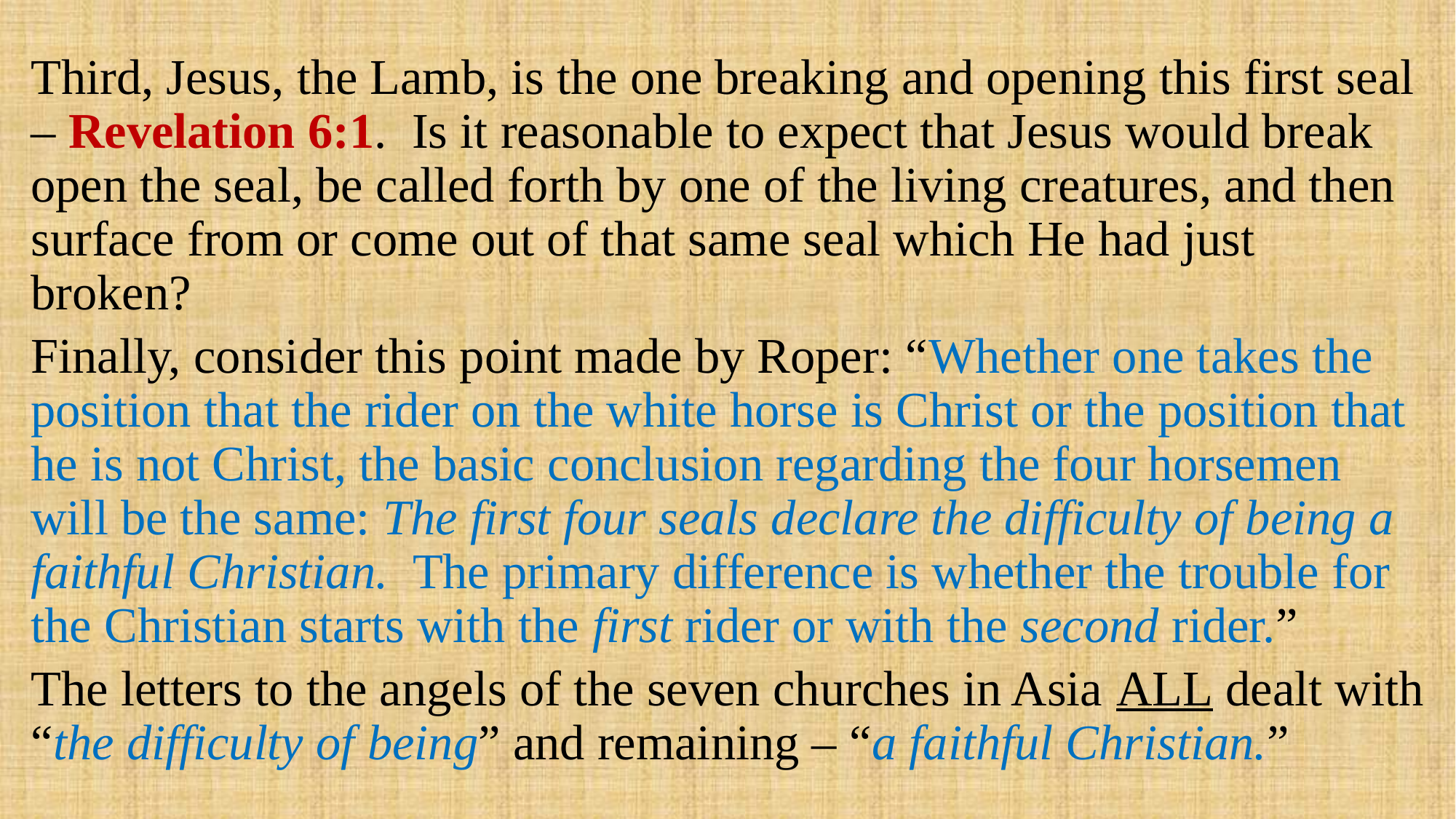

Third, Jesus, the Lamb, is the one breaking and opening this first seal – Revelation 6:1.  Is it reasonable to expect that Jesus would break open the seal, be called forth by one of the living creatures, and then surface from or come out of that same seal which He had just broken?
Finally, consider this point made by Roper: “Whether one takes the position that the rider on the white horse is Christ or the position that he is not Christ, the basic conclusion regarding the four horsemen will be the same: The first four seals declare the difficulty of being a faithful Christian.  The primary difference is whether the trouble for the Christian starts with the first rider or with the second rider.”
The letters to the angels of the seven churches in Asia ALL dealt with “the difficulty of being” and remaining – “a faithful Christian.”